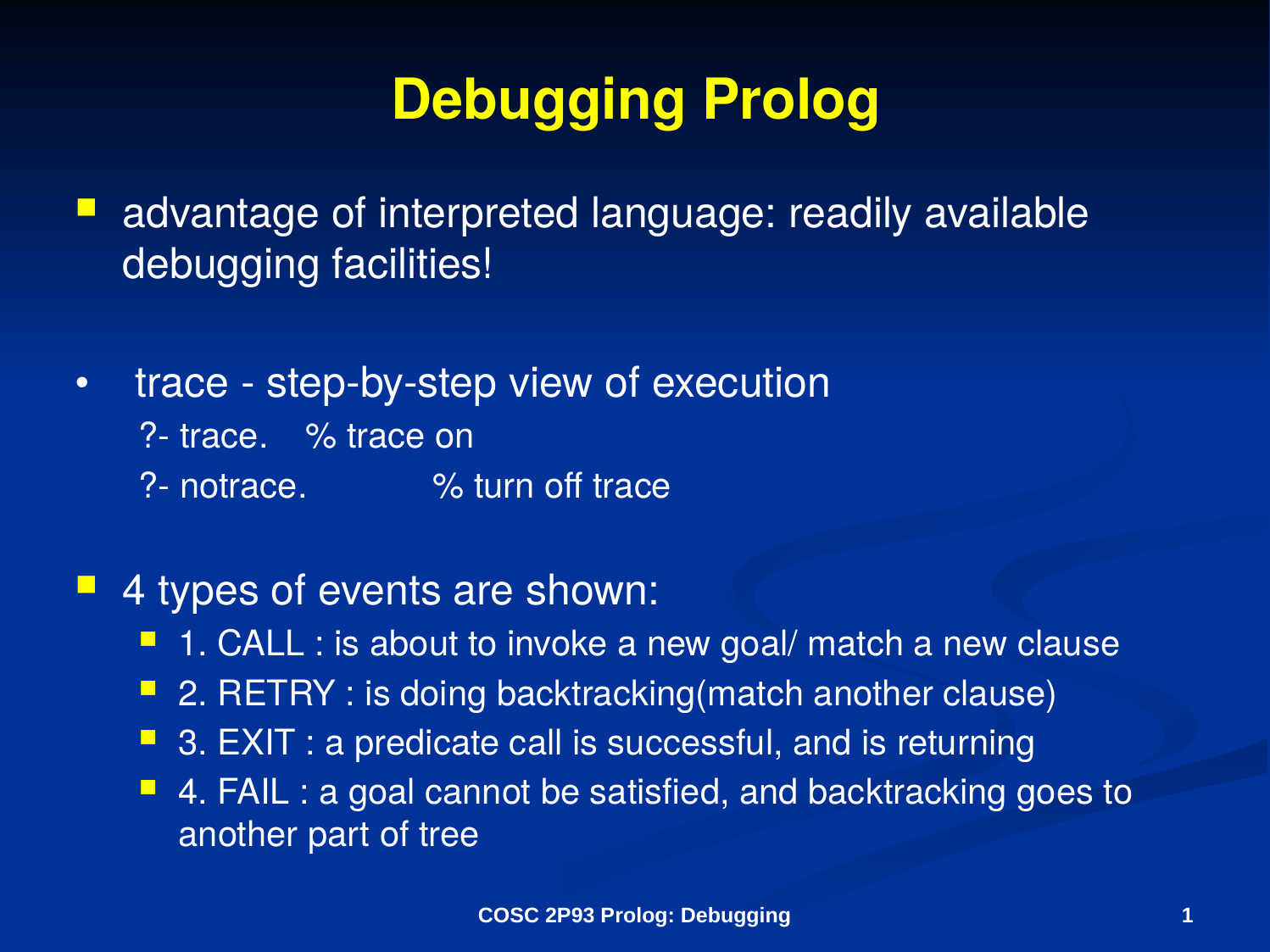

# Debugging Prolog
advantage of interpreted language: readily available debugging facilities!

•	 trace - step-by-step view of execution
?- trace. 	% trace on
?- notrace.	% turn off trace

4 types of events are shown:
1. CALL : is about to invoke a new goal/ match a new clause
2. RETRY : is doing backtracking(match another clause)
3. EXIT : a predicate call is successful, and is returning
4. FAIL : a goal cannot be satisfied, and backtracking goes to another part of tree

COSC 2P93 Prolog: Debugging
1